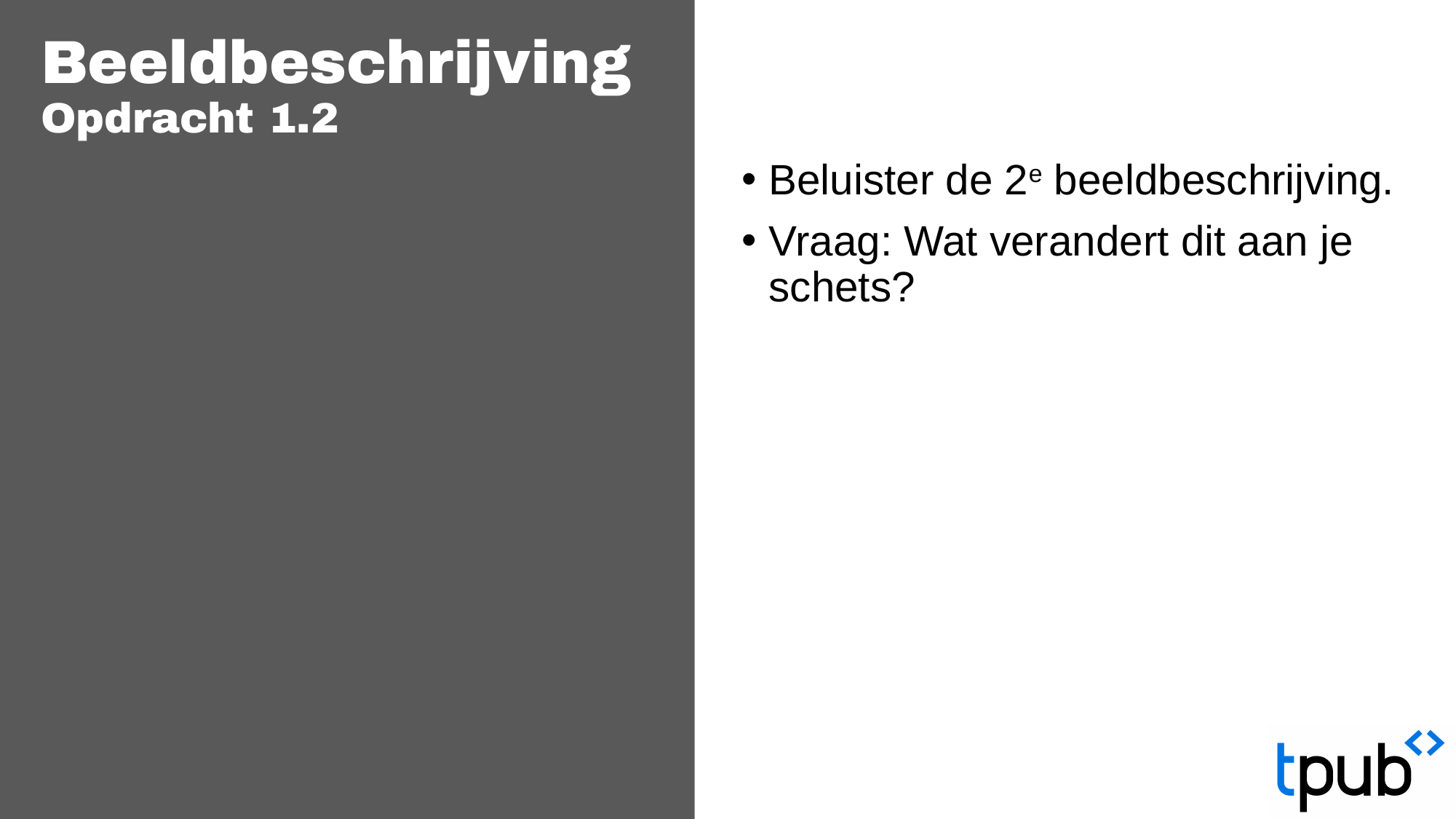

Beluister de 2e beeldbeschrijving.
Vraag: Wat verandert dit aan je schets?
# Beeldbeschrijving Opdracht 1.2